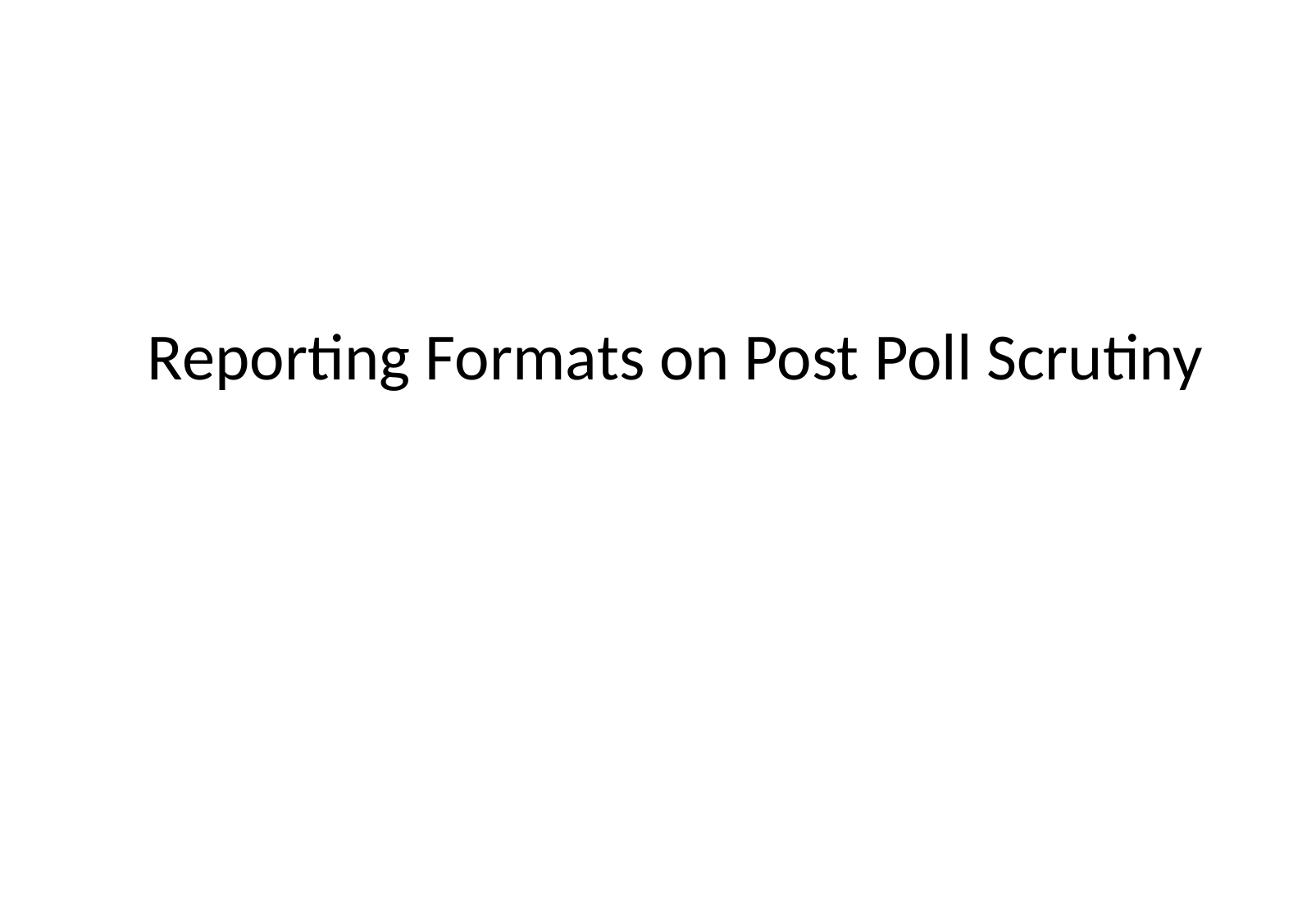

# Reporting Formats on Post Poll Scrutiny